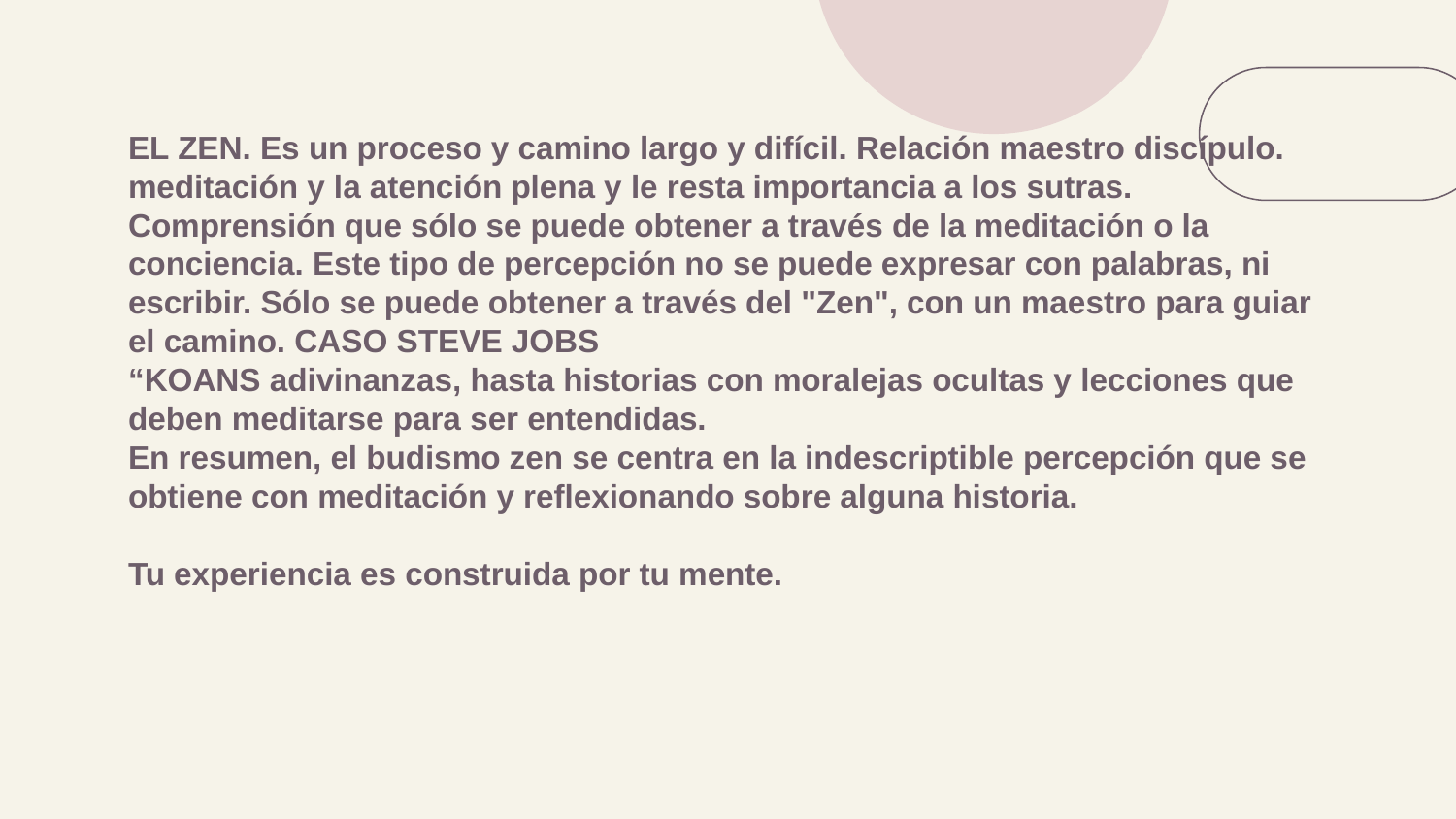

# EL ZEN. Es un proceso y camino largo y difícil. Relación maestro discípulo.  meditación y la atención plena y le resta importancia a los sutras. Comprensión que sólo se puede obtener a través de la meditación o la conciencia. Este tipo de percepción no se puede expresar con palabras, ni escribir. Sólo se puede obtener a través del "Zen", con un maestro para guiar el camino. CASO STEVE JOBS “KOANS adivinanzas, hasta historias con moralejas ocultas y lecciones que deben meditarse para ser entendidas. En resumen, el budismo zen se centra en la indescriptible percepción que se obtiene con meditación y reflexionando sobre alguna historia. Tu experiencia es construida por tu mente.